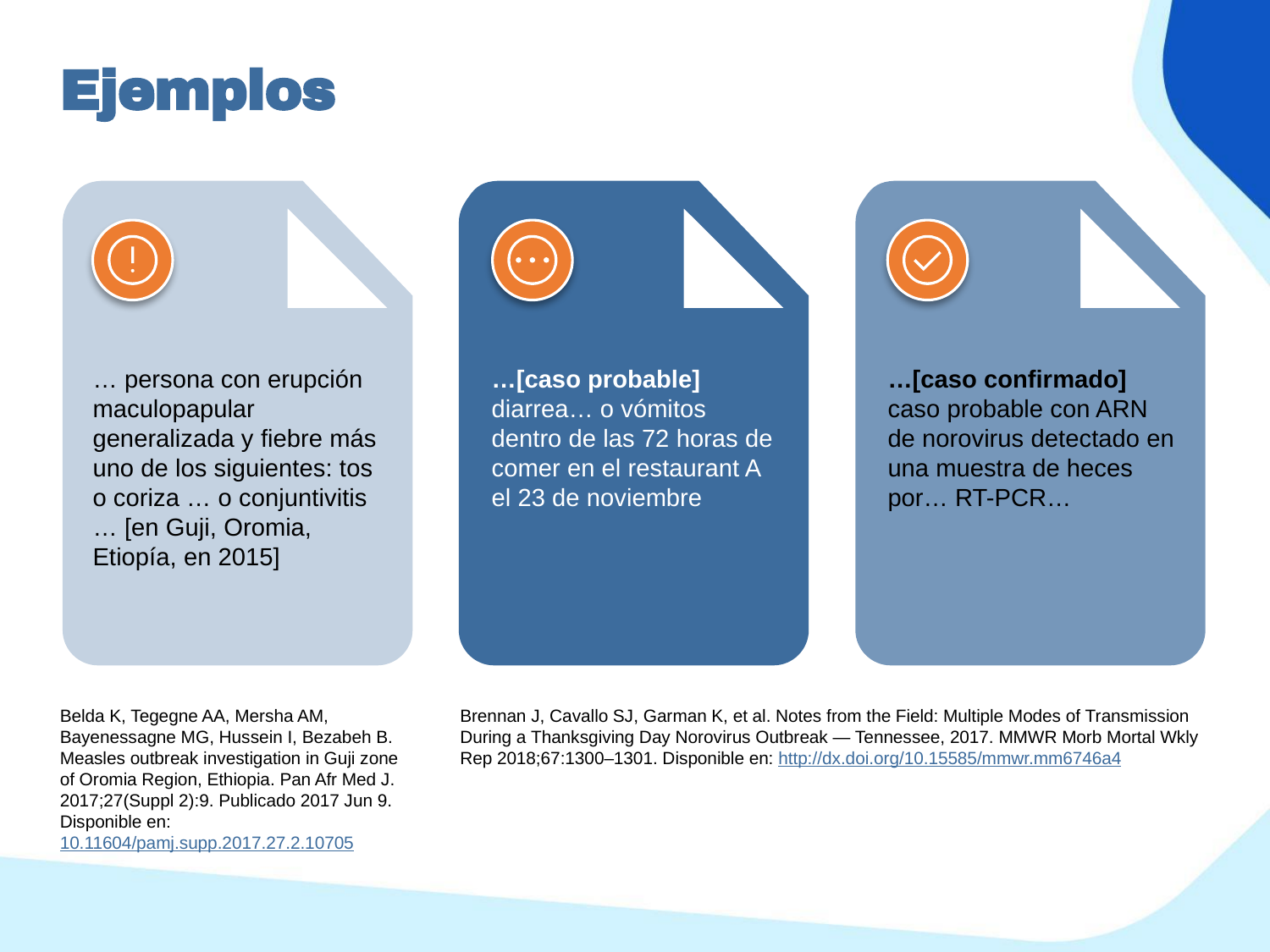

Ejemplos

… persona con erupción maculopapular generalizada y fiebre más uno de los siguientes: tos o coriza … o conjuntivitis … [en Guji, Oromia, Etiopía, en 2015]
…[caso probable] diarrea… o vómitos dentro de las 72 horas de comer en el restaurant A el 23 de noviembre
…[caso confirmado] caso probable con ARN de norovirus detectado en una muestra de heces por… RT-PCR…
Belda K, Tegegne AA, Mersha AM, Bayenessagne MG, Hussein I, Bezabeh B. Measles outbreak investigation in Guji zone of Oromia Region, Ethiopia. Pan Afr Med J. 2017;27(Suppl 2):9. Publicado 2017 Jun 9. Disponible en: 10.11604/pamj.supp.2017.27.2.10705
Brennan J, Cavallo SJ, Garman K, et al. Notes from the Field: Multiple Modes of Transmission During a Thanksgiving Day Norovirus Outbreak — Tennessee, 2017. MMWR Morb Mortal Wkly Rep 2018;67:1300–1301. Disponible en: http://dx.doi.org/10.15585/mmwr.mm6746a4